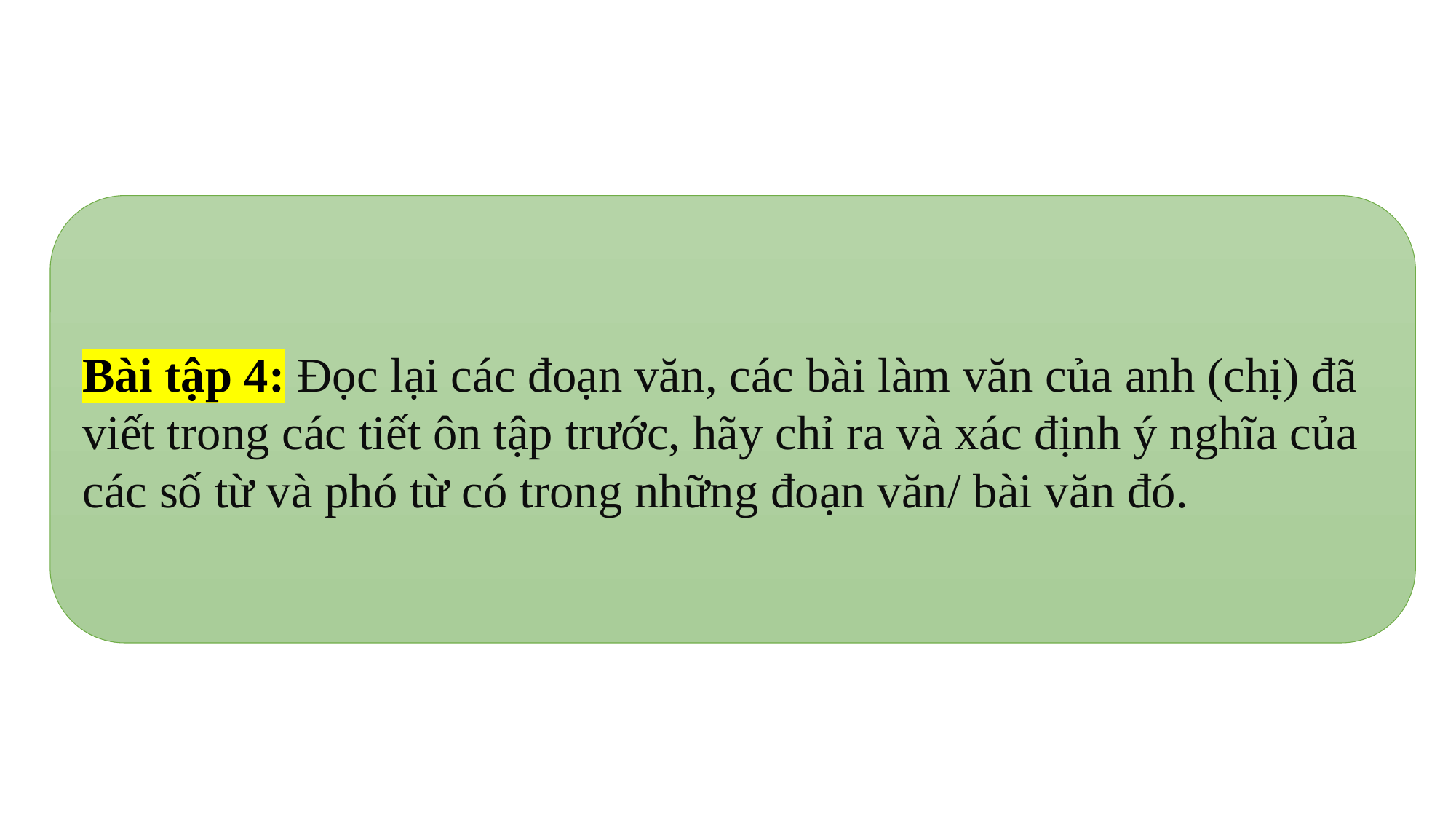

Bài tập 4: Đọc lại các đoạn văn, các bài làm văn của anh (chị) đã viết trong các tiết ôn tập trước, hãy chỉ ra và xác định ý nghĩa của các số từ và phó từ có trong những đoạn văn/ bài văn đó.